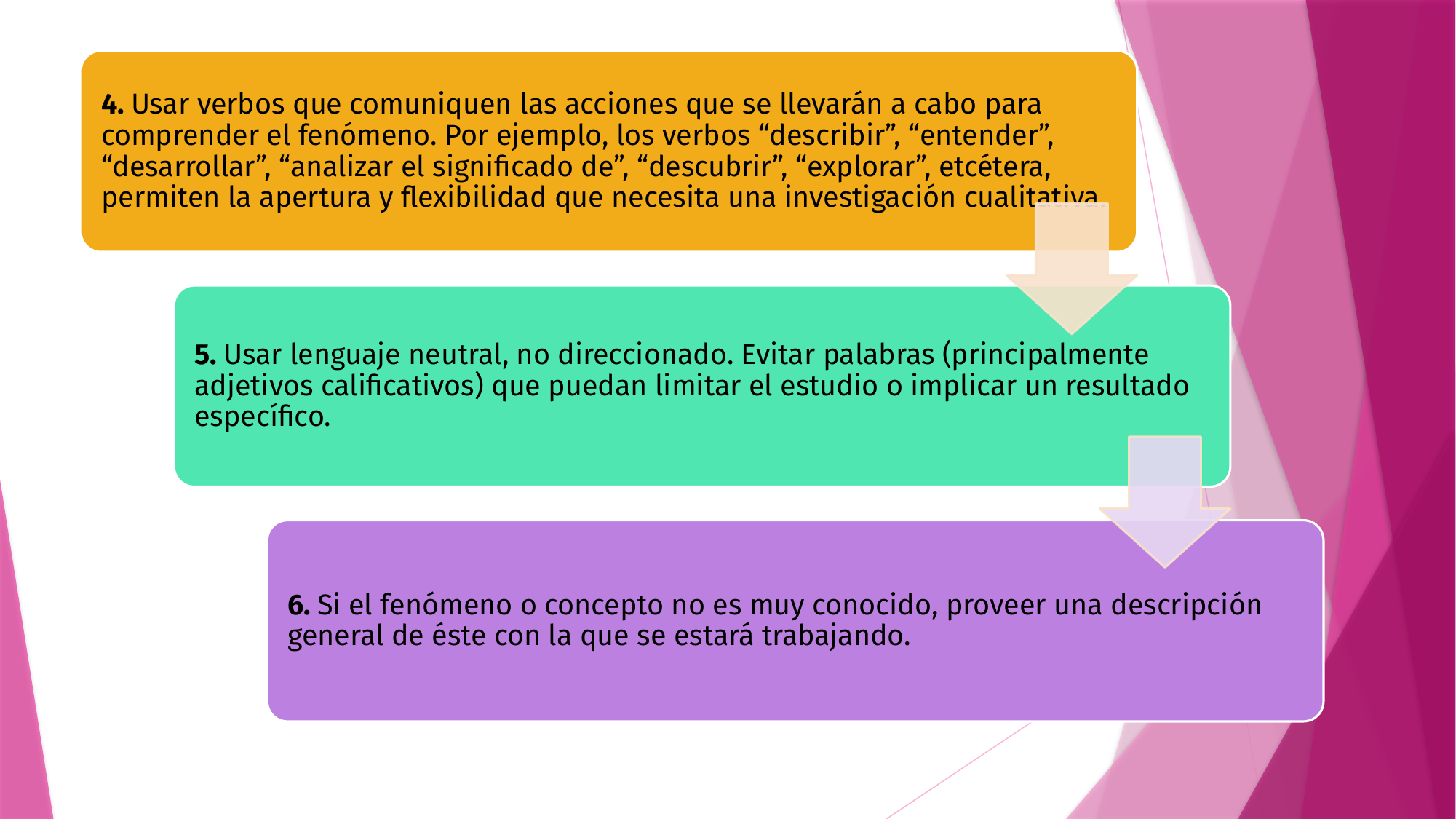

4. Usar verbos que comuniquen las acciones que se llevarán a cabo para comprender el fenómeno. Por ejemplo, los verbos “describir”, “entender”, “desarrollar”, “analizar el significado de”, “descubrir”, “explorar”, etcétera, permiten la apertura y flexibilidad que necesita una investigación cualitativa.
5. Usar lenguaje neutral, no direccionado. Evitar palabras (principalmente adjetivos calificativos) que puedan limitar el estudio o implicar un resultado específico.
6. Si el fenómeno o concepto no es muy conocido, proveer una descripción general de éste con la que se estará trabajando.